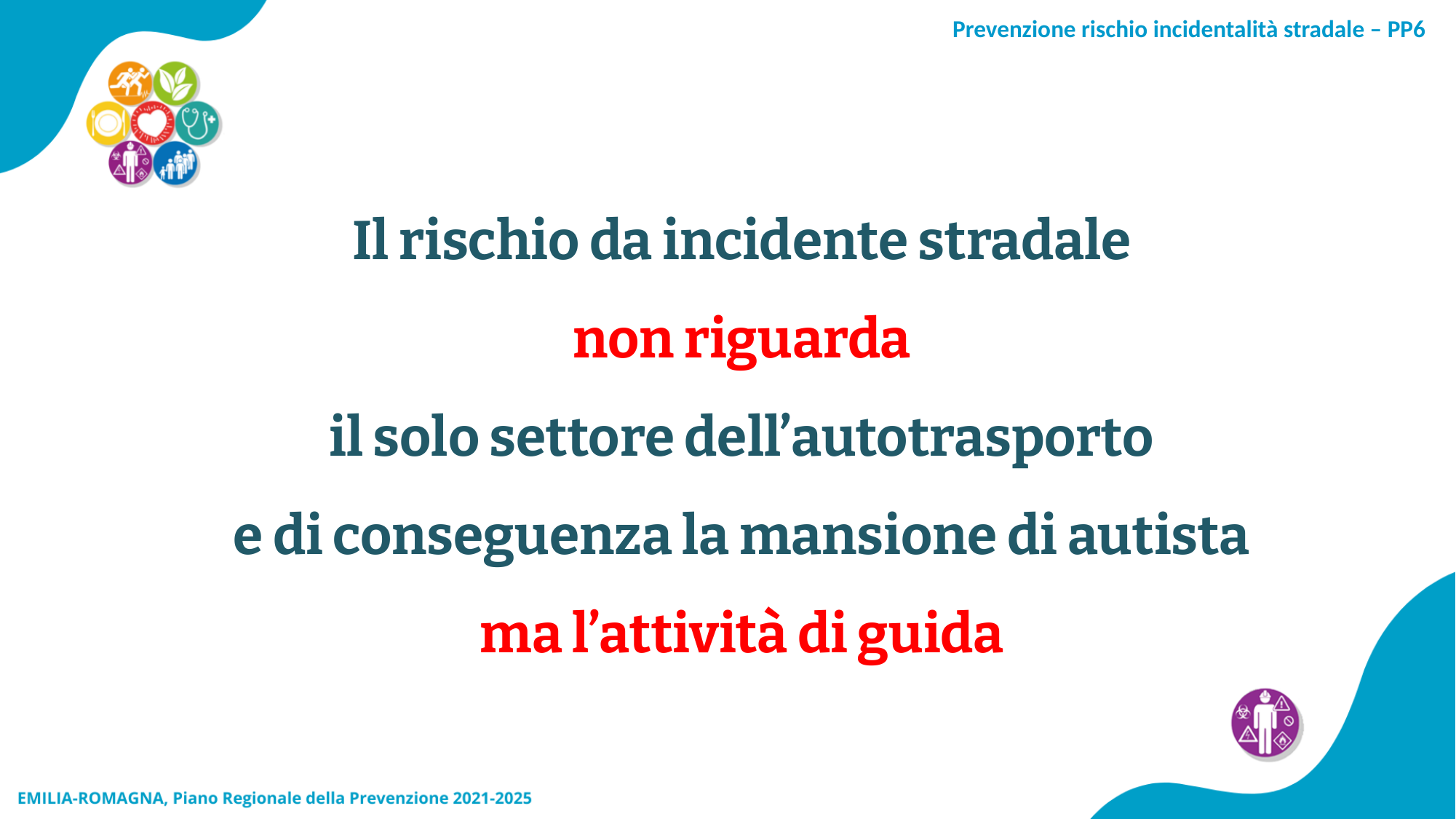

Il rischio da incidente stradale
non riguarda
il solo settore dell’autotrasporto
e di conseguenza la mansione di autista
ma l’attività di guida